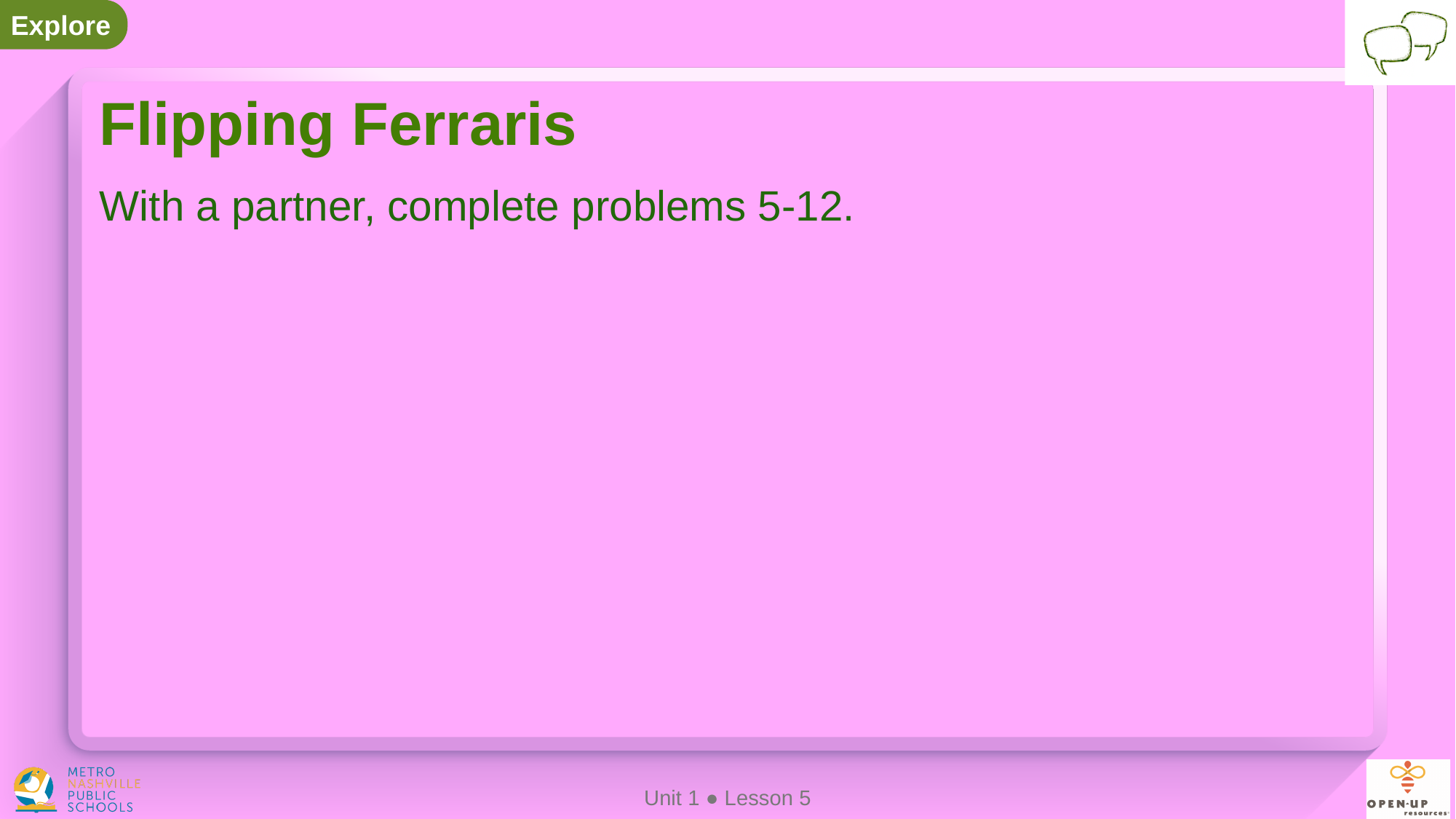

# Flipping Ferraris
With a partner, complete problems 5-12.
Unit 1 ● Lesson 5